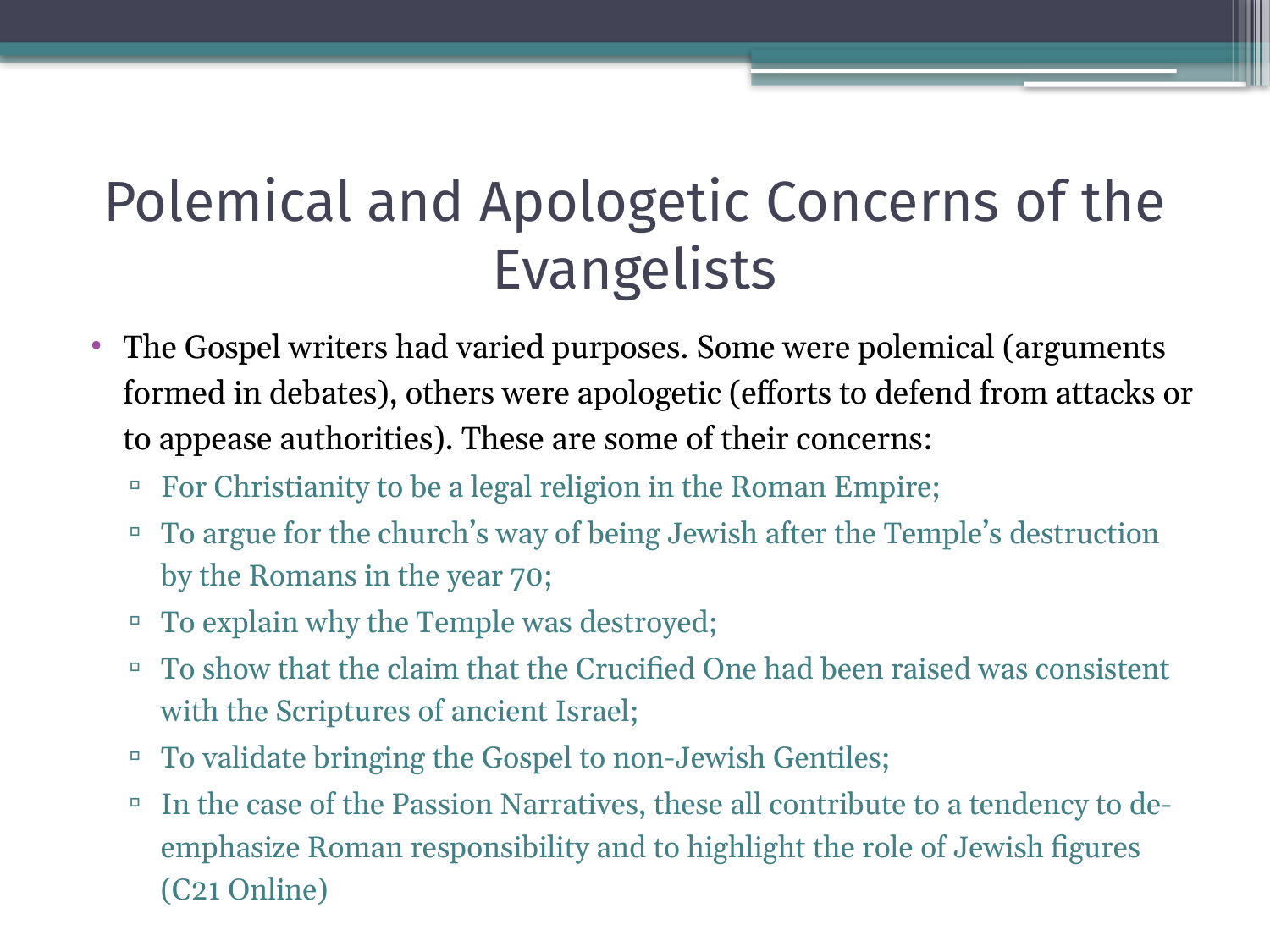

# Polemical and Apologetic Concerns of the Evangelists
The Gospel writers had varied purposes. Some were polemical (arguments formed in debates), others were apologetic (efforts to defend from attacks or to appease authorities). These are some of their concerns:
For Christianity to be a legal religion in the Roman Empire;
To argue for the church’s way of being Jewish after the Temple’s destruction by the Romans in the year 70;
To explain why the Temple was destroyed;
To show that the claim that the Crucified One had been raised was consistent with the Scriptures of ancient Israel;
To validate bringing the Gospel to non-Jewish Gentiles;
In the case of the Passion Narratives, these all contribute to a tendency to de-emphasize Roman responsibility and to highlight the role of Jewish figures (C21 Online)